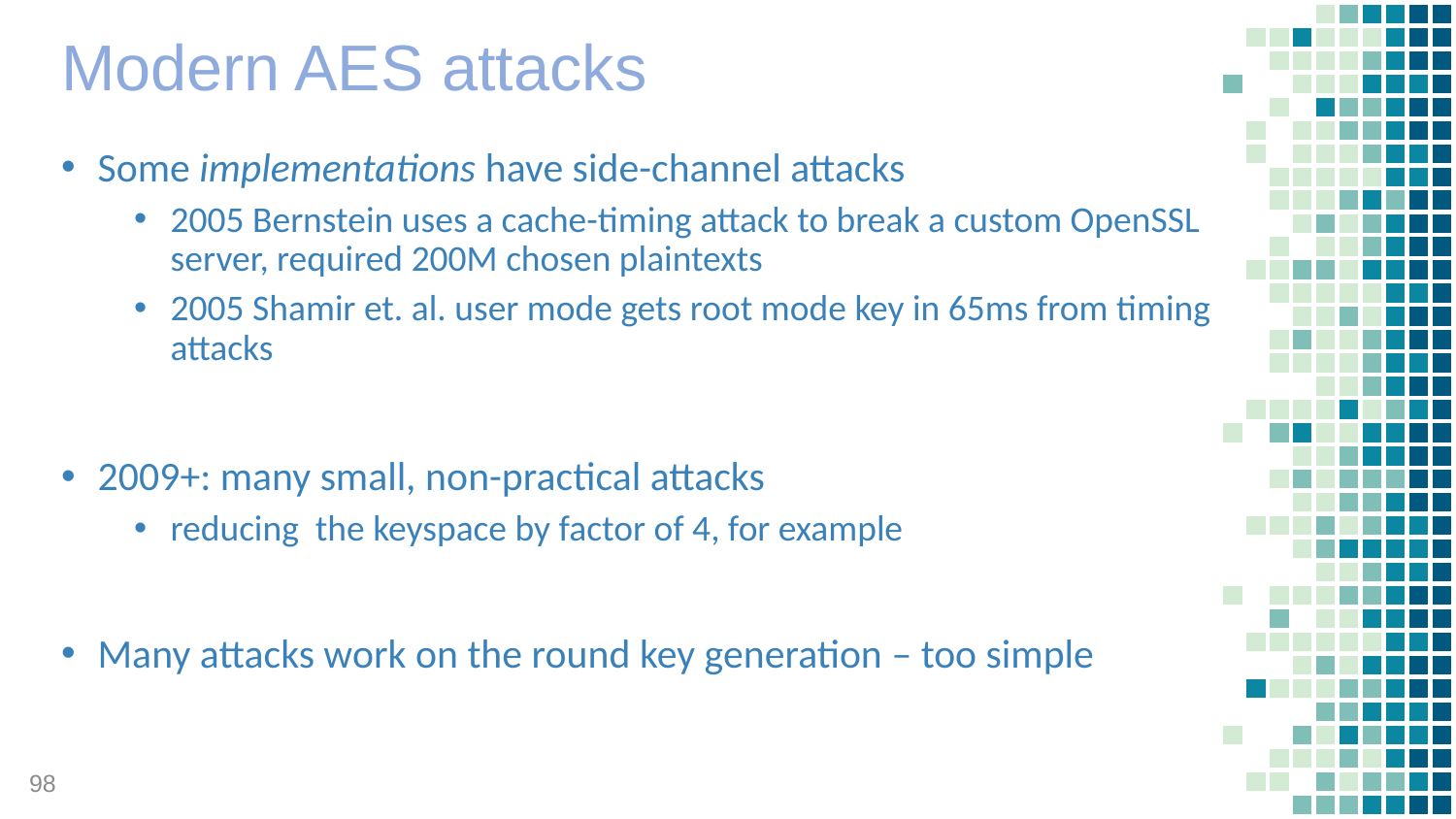

# Modern AES attacks
Some implementations have side-channel attacks
2005 Bernstein uses a cache-timing attack to break a custom OpenSSL server, required 200M chosen plaintexts
2005 Shamir et. al. user mode gets root mode key in 65ms from timing attacks

2009+: many small, non-practical attacks
reducing  the keyspace by factor of 4, for example

Many attacks work on the round key generation – too simple

98